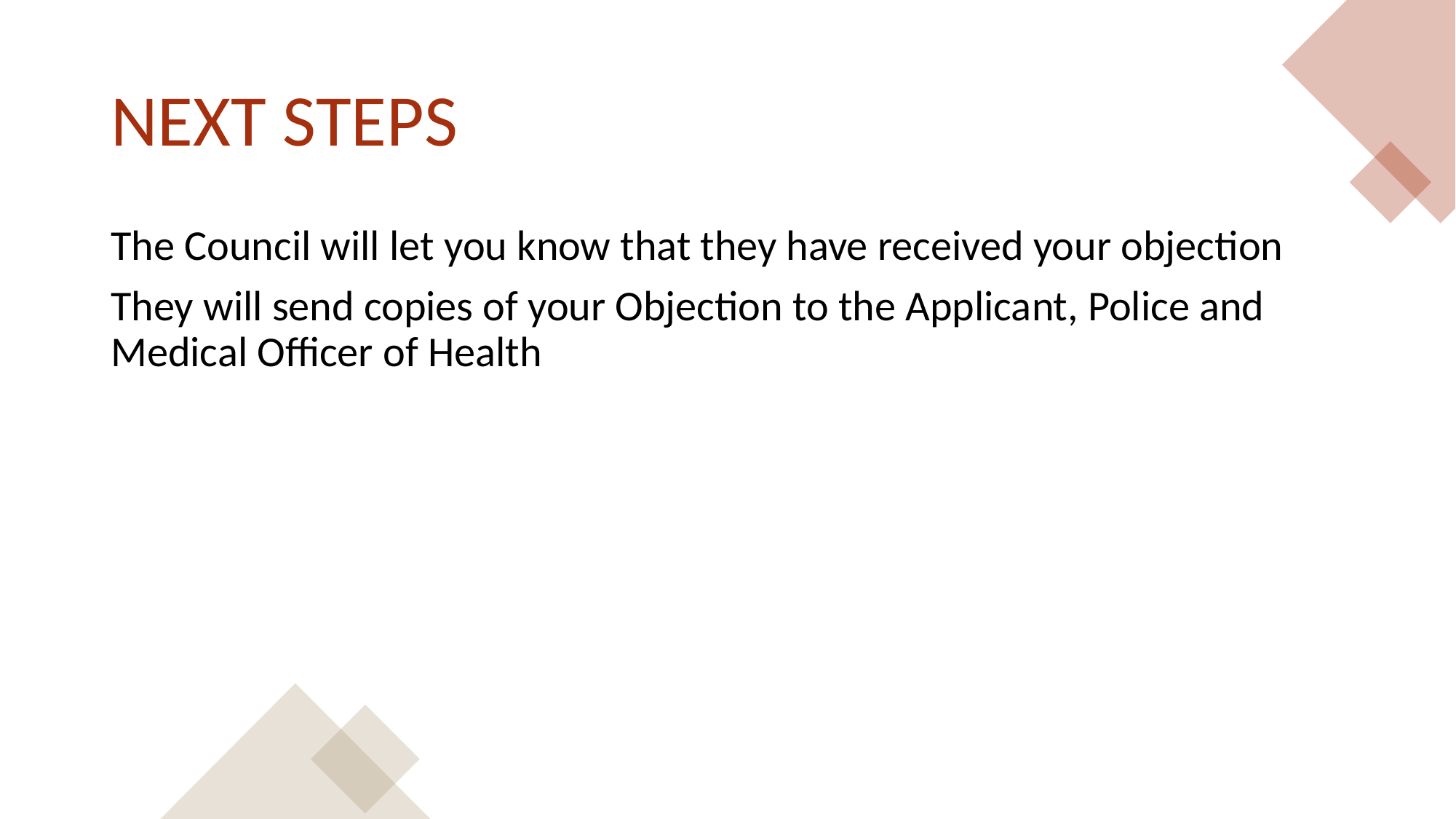

# next steps
The Council will let you know that they have received your objection
They will send copies of your Objection to the Applicant, Police and Medical Officer of Health